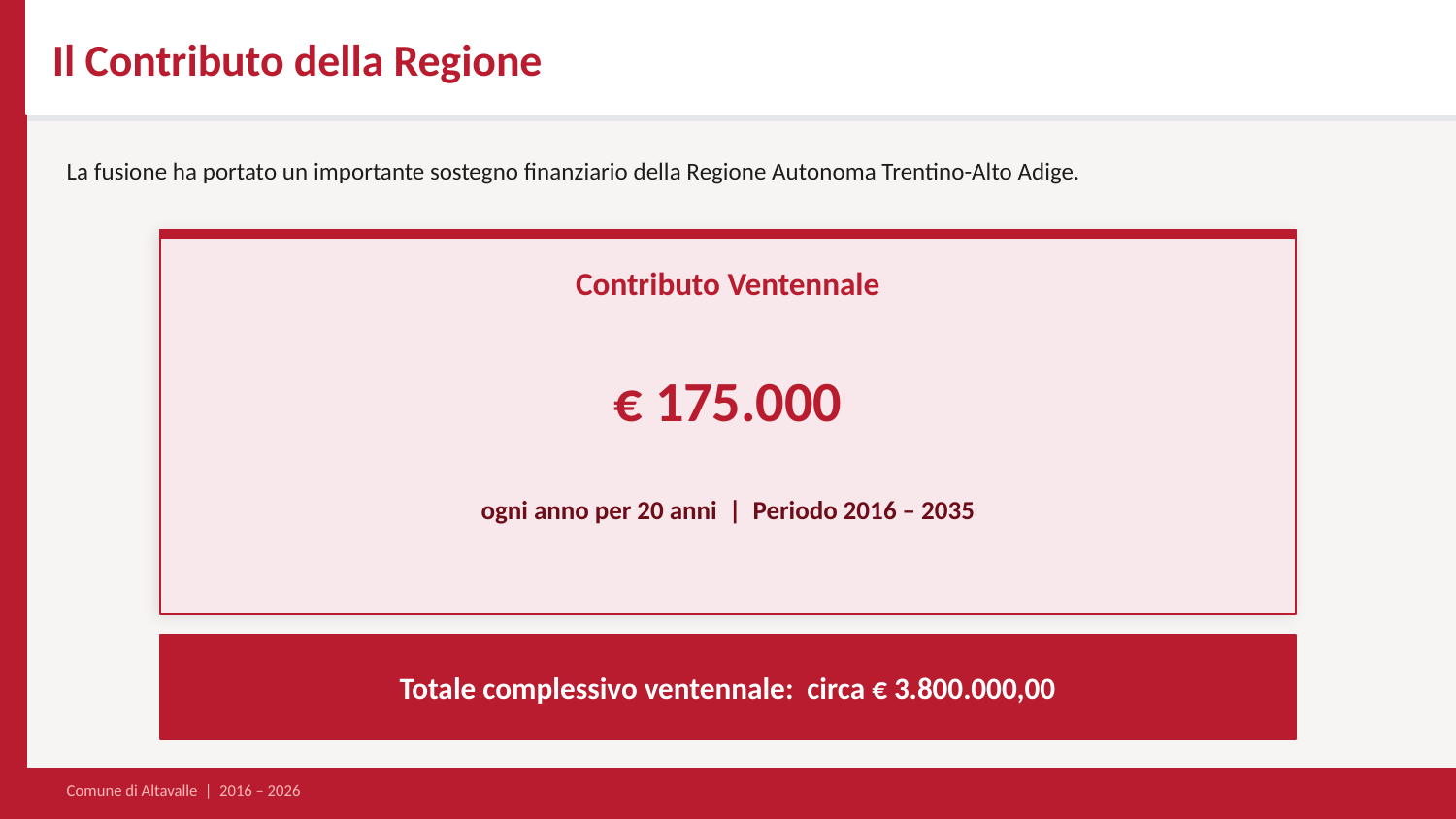

Il Contributo della Regione

La fusione ha portato un importante sostegno finanziario della Regione Autonoma Trentino-Alto Adige.

Contributo Ventennale
€ 175.000
ogni anno per 20 anni  |  Periodo 2016 – 2035

Totale complessivo ventennale:  circa € 3.800.000,00

Comune di Altavalle  |  2016 – 2026